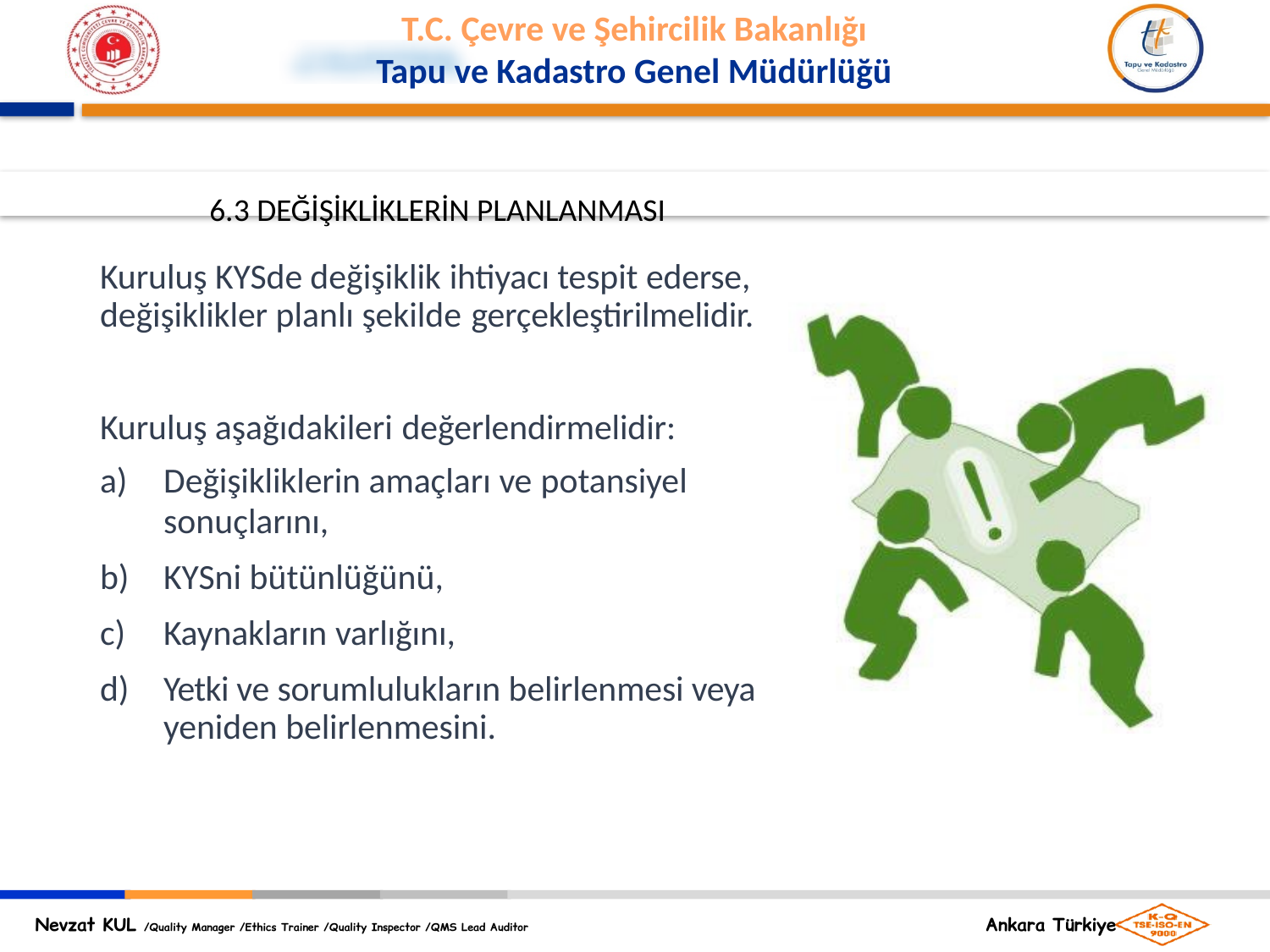

6.3 DEĞİŞİKLİKLERİN PLANLANMASI
Kuruluş KYSde değişiklik ihtiyacı tespit ederse,  değişiklikler planlı şekilde gerçekleştirilmelidir.

Kuruluş aşağıdakileri değerlendirmelidir:
Değişikliklerin amaçları ve potansiyel
sonuçlarını,
KYSni bütünlüğünü,
Kaynakların varlığını,
Yetki ve sorumlulukların belirlenmesi veya  yeniden belirlenmesini.